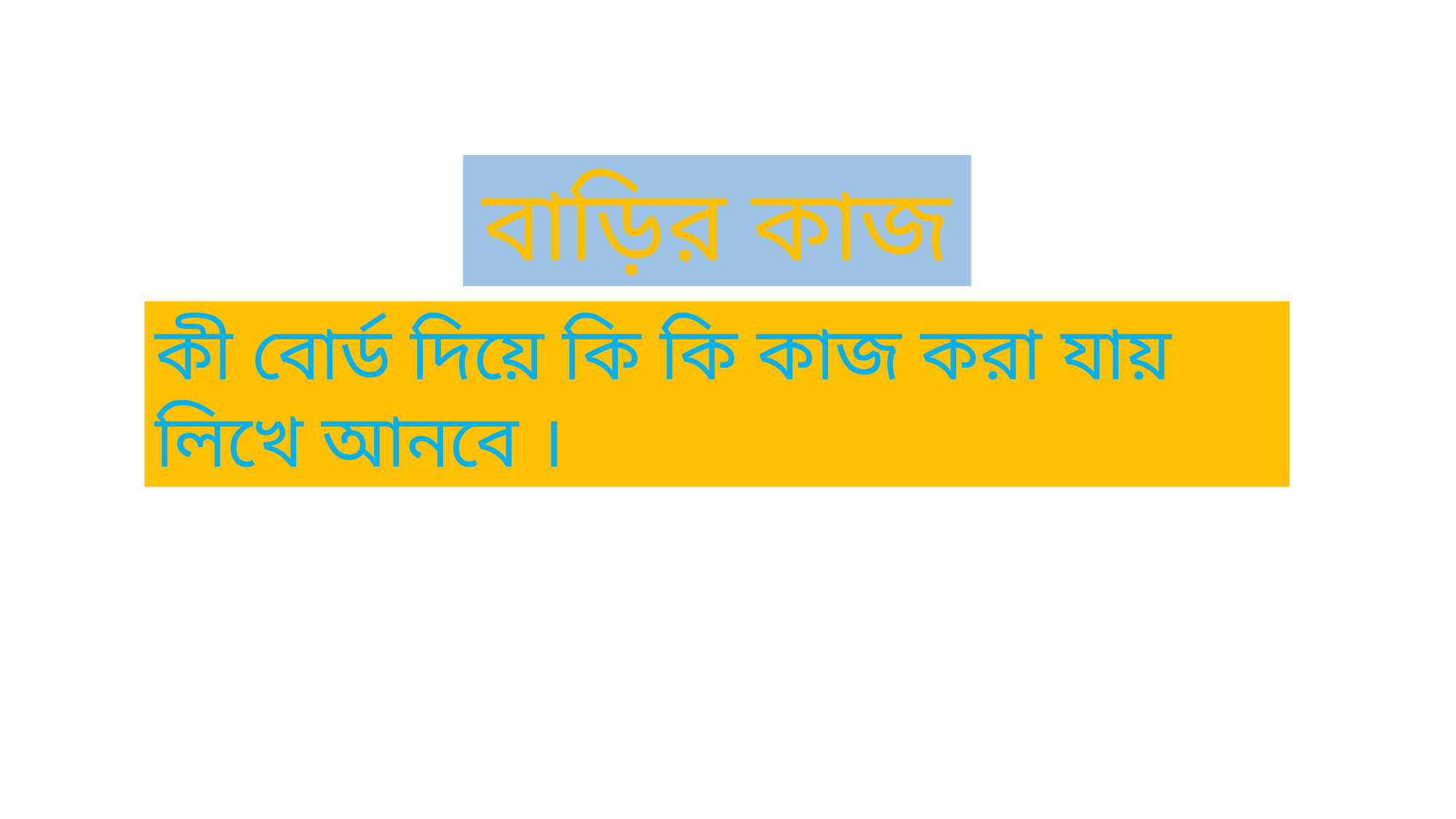

বাড়ির কাজ
কী বোর্ড দিয়ে কি কি কাজ করা যায় লিখে আনবে ।